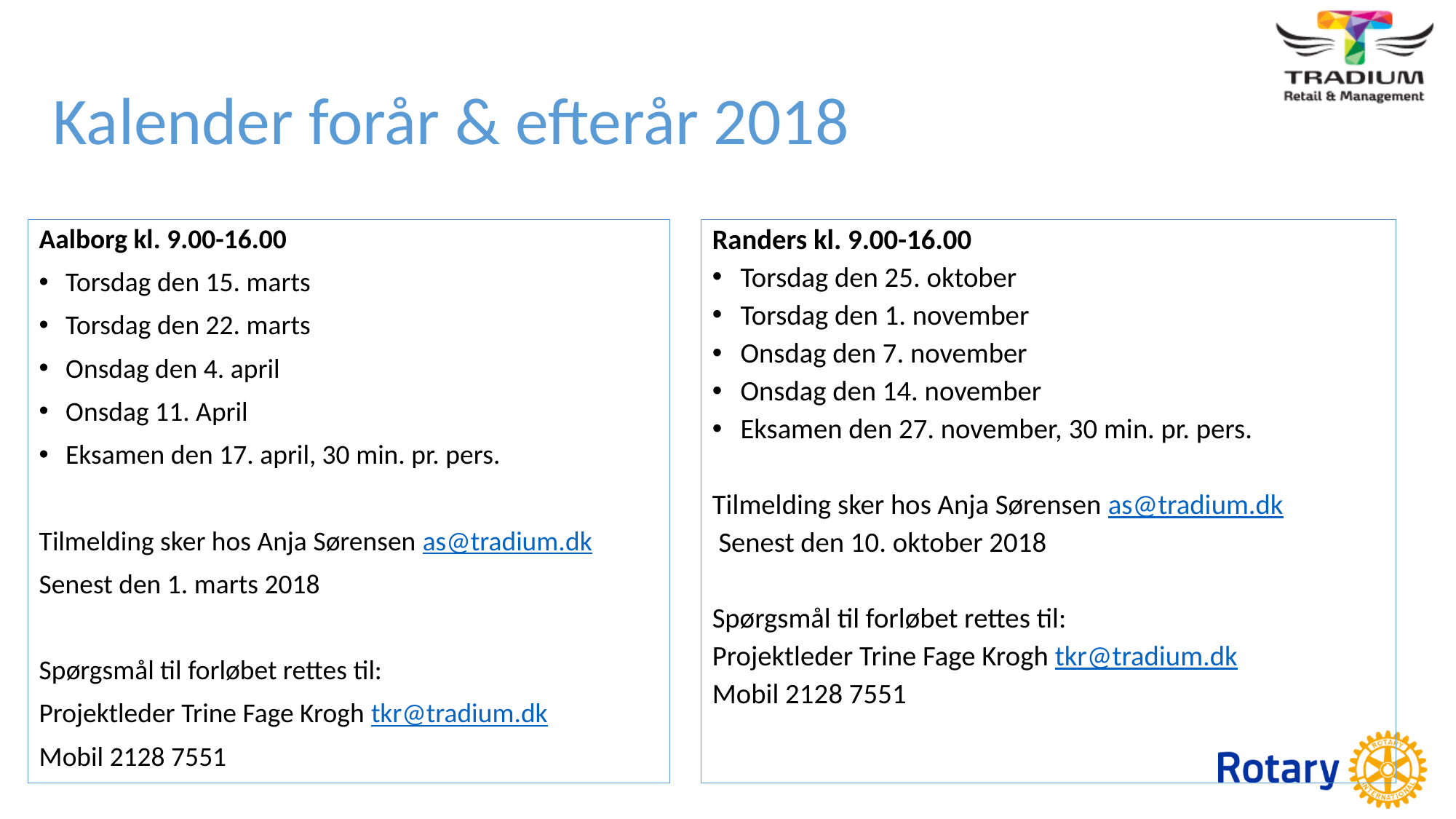

# Kalender forår & efterår 2018
Aalborg kl. 9.00-16.00
Torsdag den 15. marts
Torsdag den 22. marts
Onsdag den 4. april
Onsdag 11. April
Eksamen den 17. april, 30 min. pr. pers.

Tilmelding sker hos Anja Sørensen as@tradium.dk
Senest den 1. marts 2018

Spørgsmål til forløbet rettes til:
Projektleder Trine Fage Krogh tkr@tradium.dk
Mobil 2128 7551

Randers kl. 9.00-16.00
Torsdag den 25. oktober
Torsdag den 1. november
Onsdag den 7. november
Onsdag den 14. november
Eksamen den 27. november, 30 min. pr. pers.

Tilmelding sker hos Anja Sørensen as@tradium.dk
 Senest den 10. oktober 2018

Spørgsmål til forløbet rettes til:
Projektleder Trine Fage Krogh tkr@tradium.dk
Mobil 2128 7551